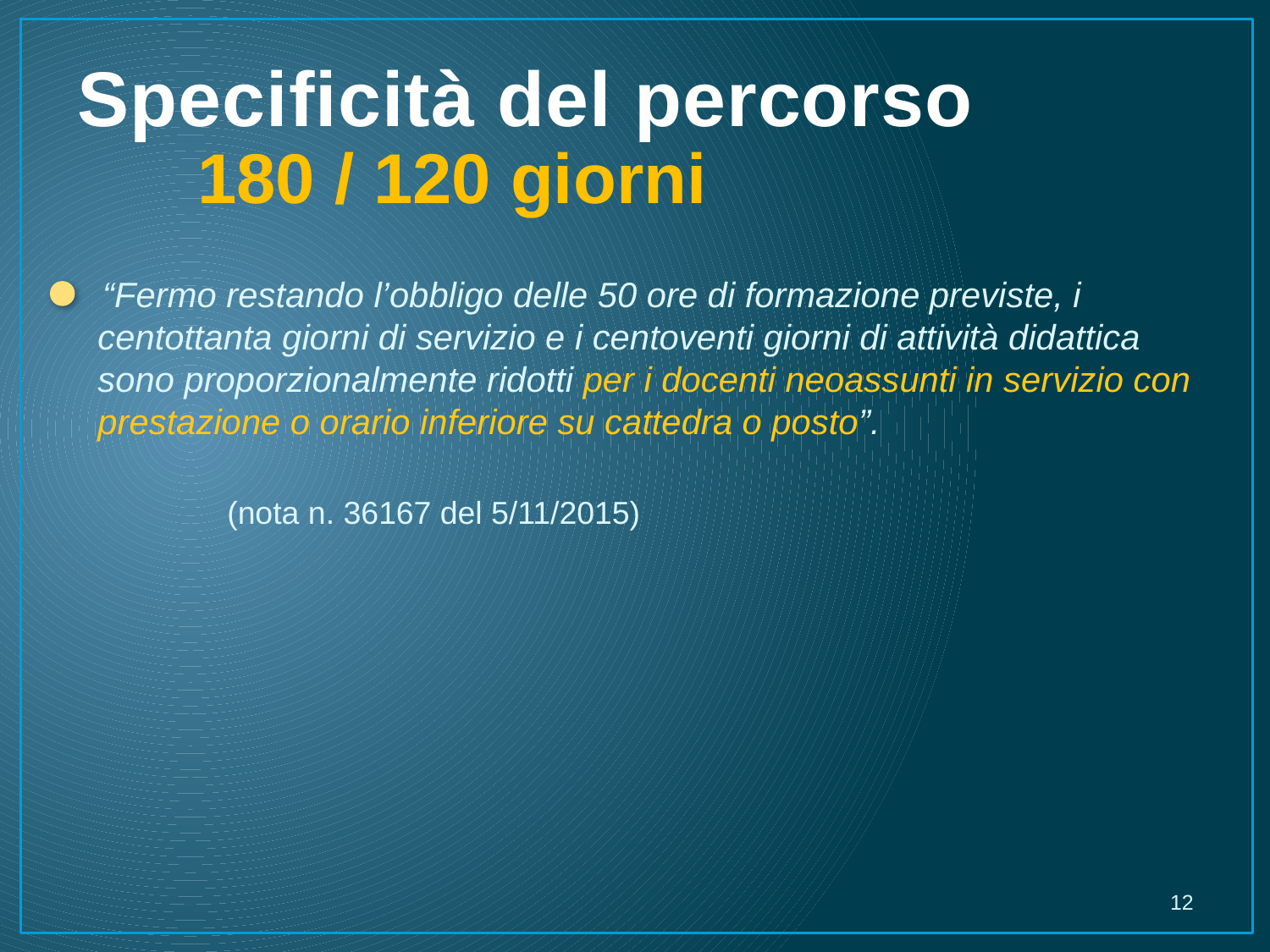

# Specificità del percorso
180 / 120 giorni
“Fermo restando l’obbligo delle 50 ore di formazione previste, i centottanta giorni di servizio e i centoventi giorni di attività didattica sono proporzionalmente ridotti per i docenti neoassunti in servizio con prestazione o orario inferiore su cattedra o posto”.

              (nota n. 36167 del 5/11/2015)

12